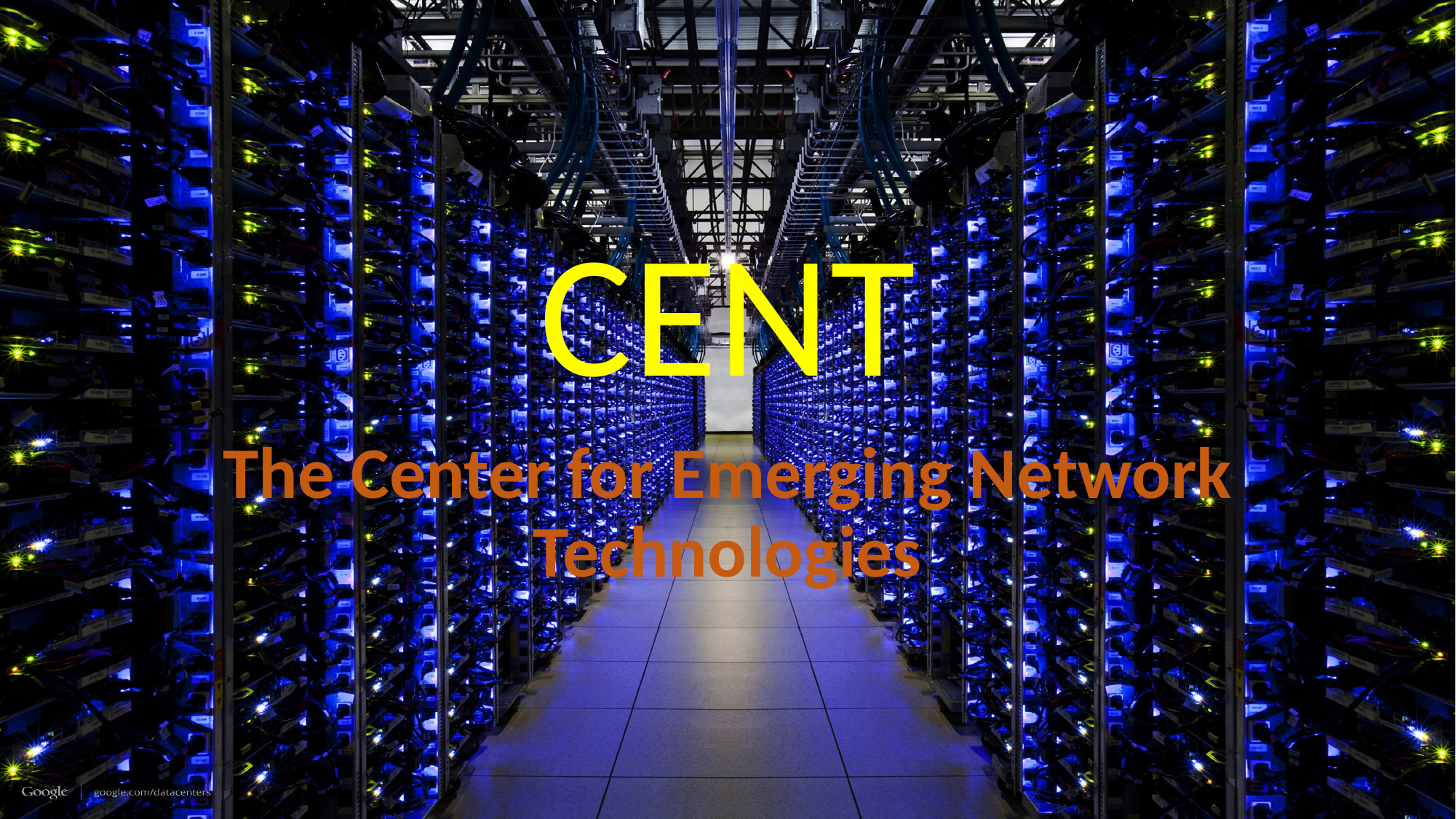

# CENT
The Center for Emerging Network Technologies